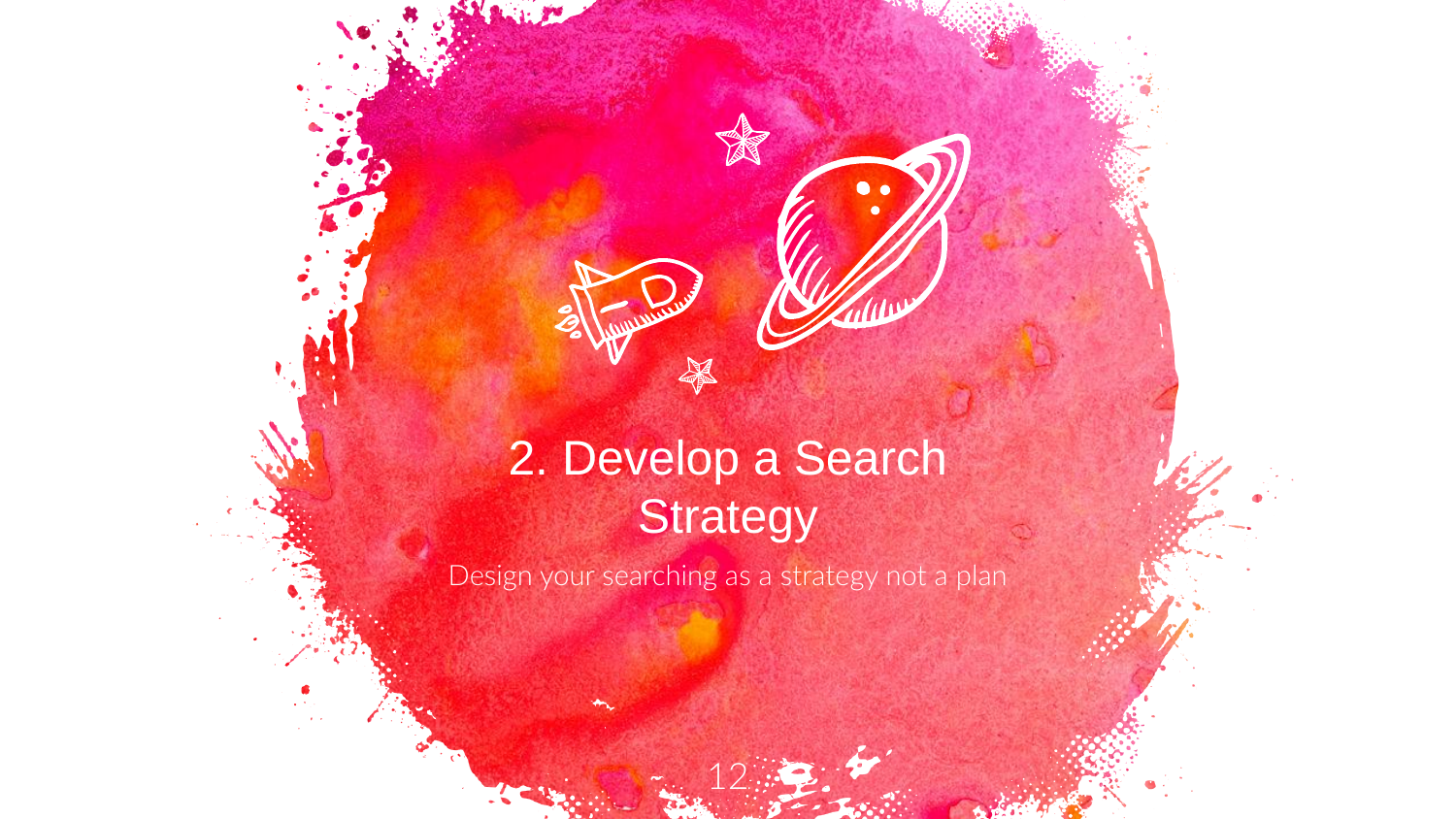

2. Develop a Search Strategy
Design your searching as a strategy not a plan
12